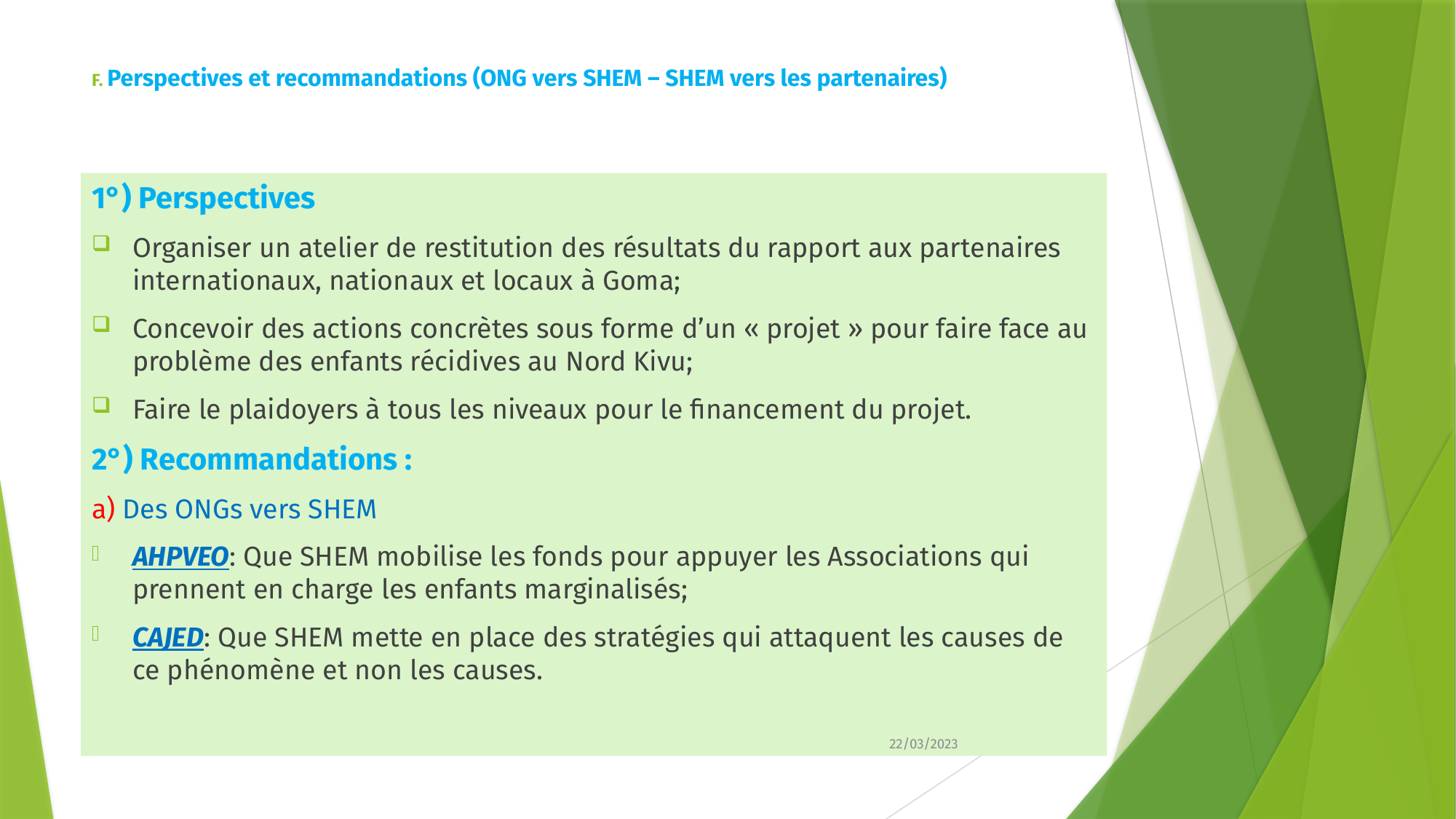

# F. Perspectives et recommandations (ONG vers SHEM – SHEM vers les partenaires)
1°) Perspectives
Organiser un atelier de restitution des résultats du rapport aux partenaires internationaux, nationaux et locaux à Goma;
Concevoir des actions concrètes sous forme d’un « projet » pour faire face au problème des enfants récidives au Nord Kivu;
Faire le plaidoyers à tous les niveaux pour le financement du projet.
2°) Recommandations :
a) Des ONGs vers SHEM
AHPVEO: Que SHEM mobilise les fonds pour appuyer les Associations qui prennent en charge les enfants marginalisés;
CAJED: Que SHEM mette en place des stratégies qui attaquent les causes de ce phénomène et non les causes.

22/03/2023
40